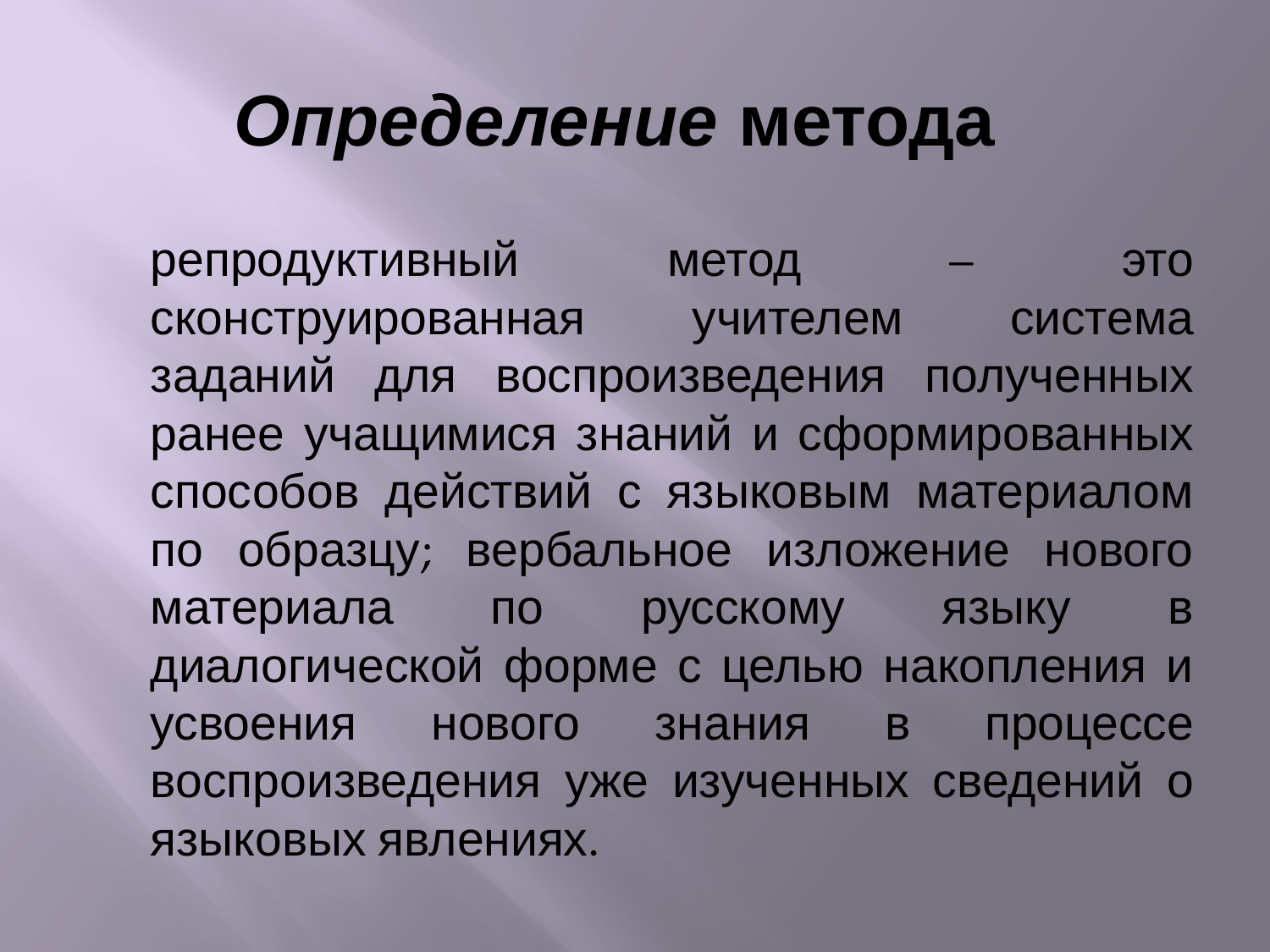

# Определение метода
	репродуктивный метод – это сконструированная учителем система заданий для воспроизведения полученных ранее учащимися знаний и сформированных способов действий с языковым материалом по образцу; вербальное изложение нового материала по русскому языку в диалогической форме с целью накопления и усвоения нового знания в процессе воспроизведения уже изученных сведений о языковых явлениях.